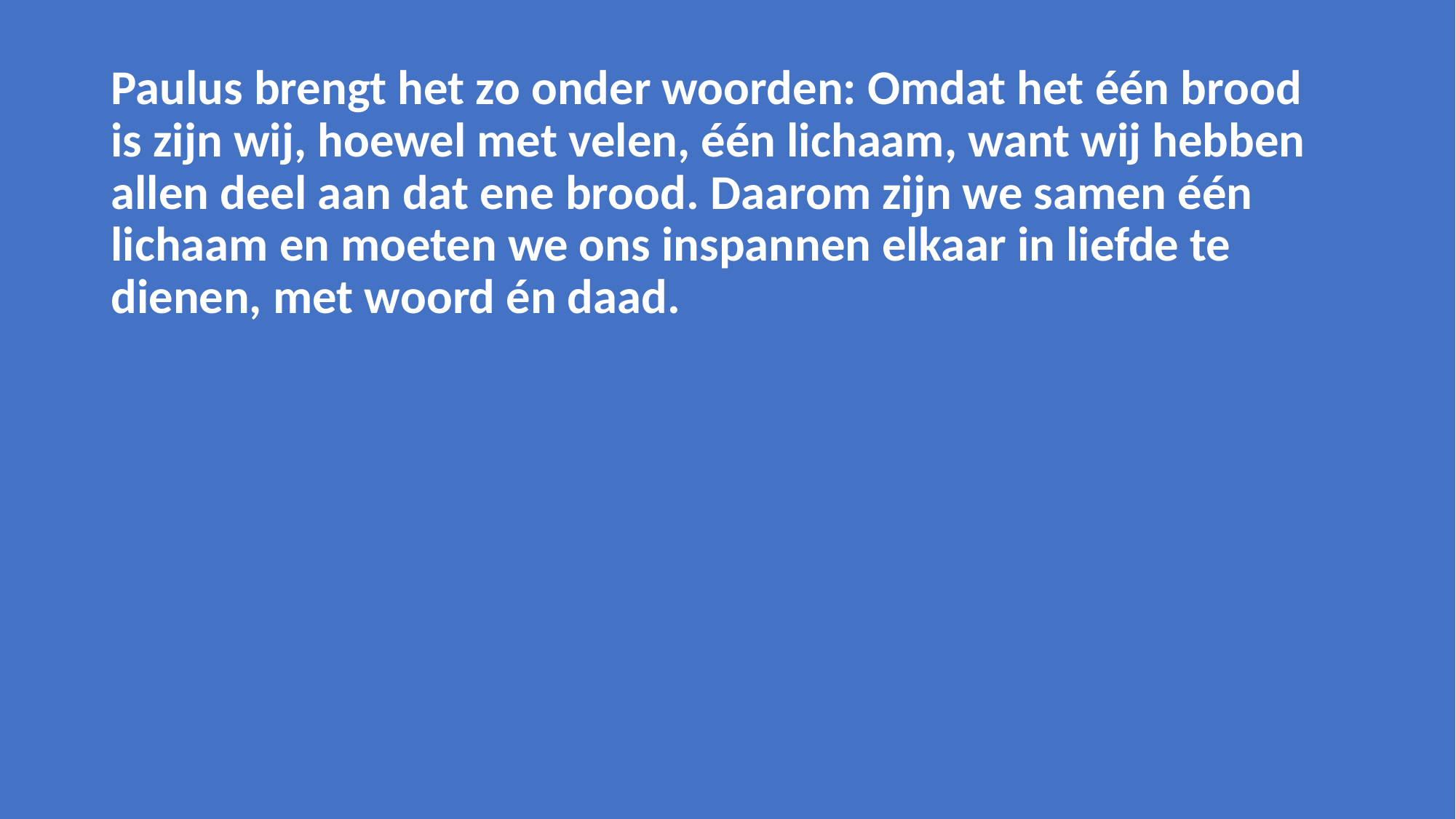

Paulus brengt het zo onder woorden: Omdat het één brood is zijn wij, hoewel met velen, één lichaam, want wij hebben allen deel aan dat ene brood. Daarom zijn we samen één lichaam en moeten we ons inspannen elkaar in liefde te dienen, met woord én daad.